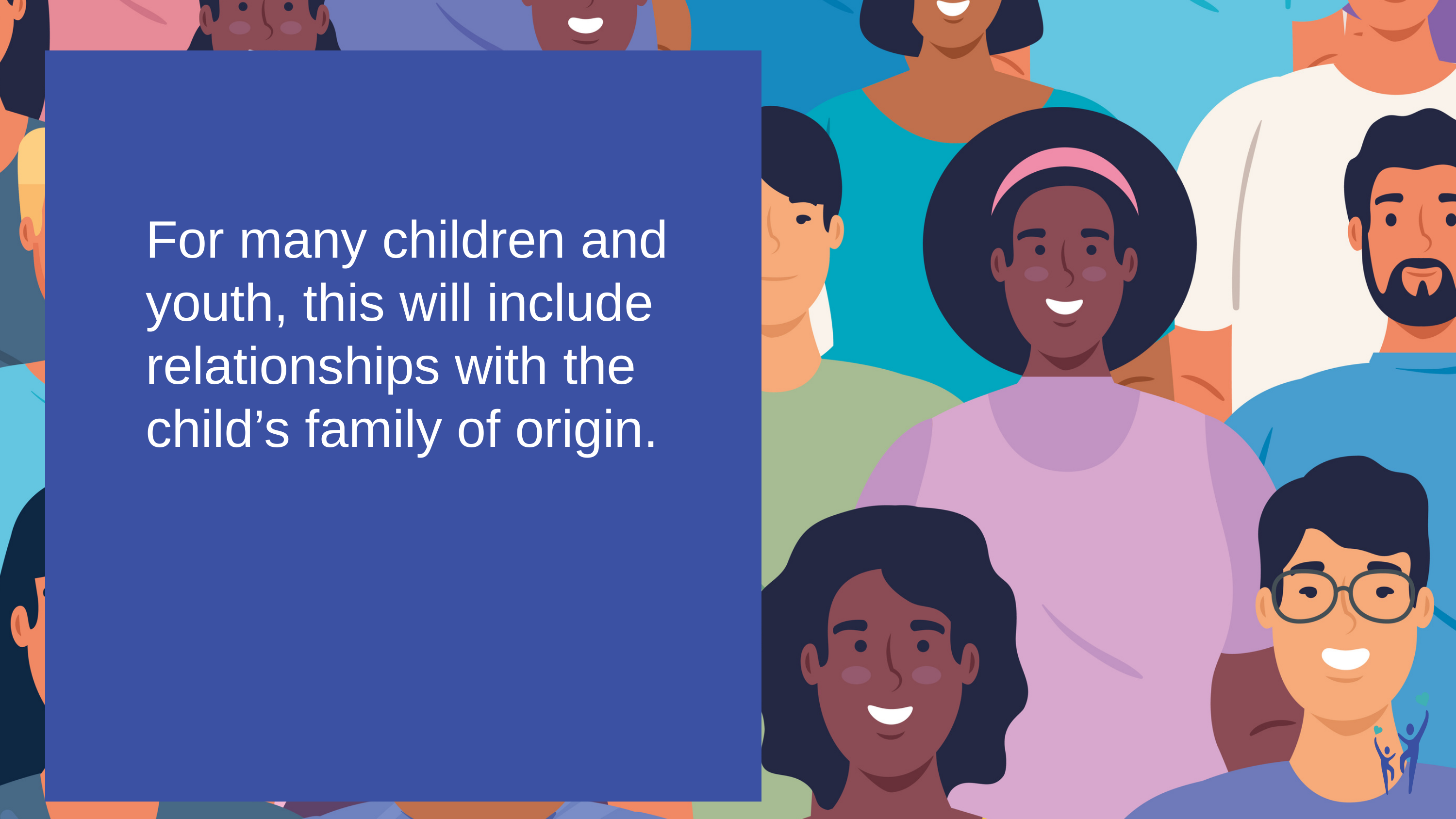

For many children and youth, this will include relationships with the child’s family of origin.